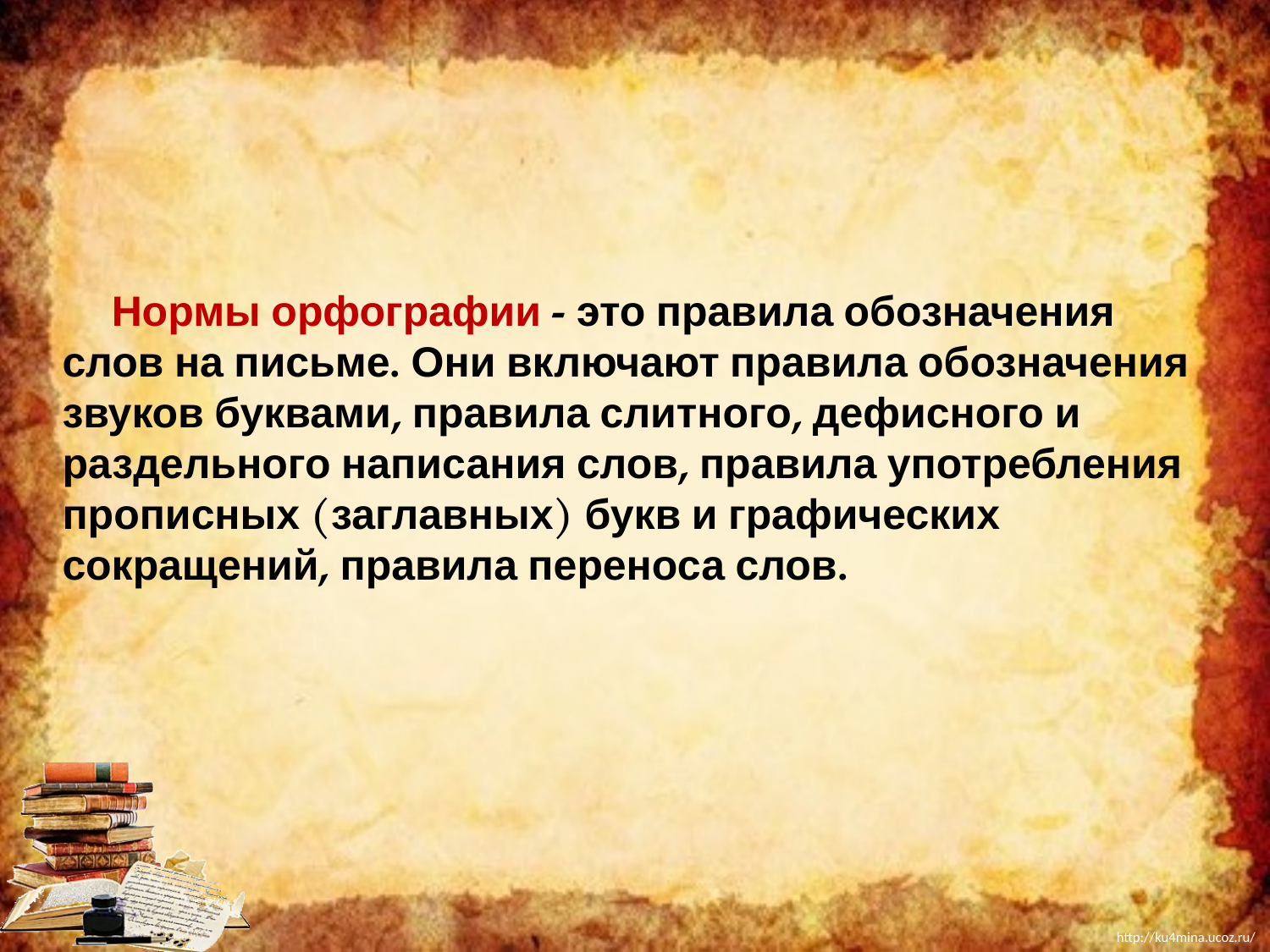

Нормы орфографии - это правила обозначения слов на письме. Они включают правила обозначения звуков буквами, правила слитного, дефисного и раздельного написания слов, правила употребления прописных (заглавных) букв и графических сокращений, правила переноса слов.